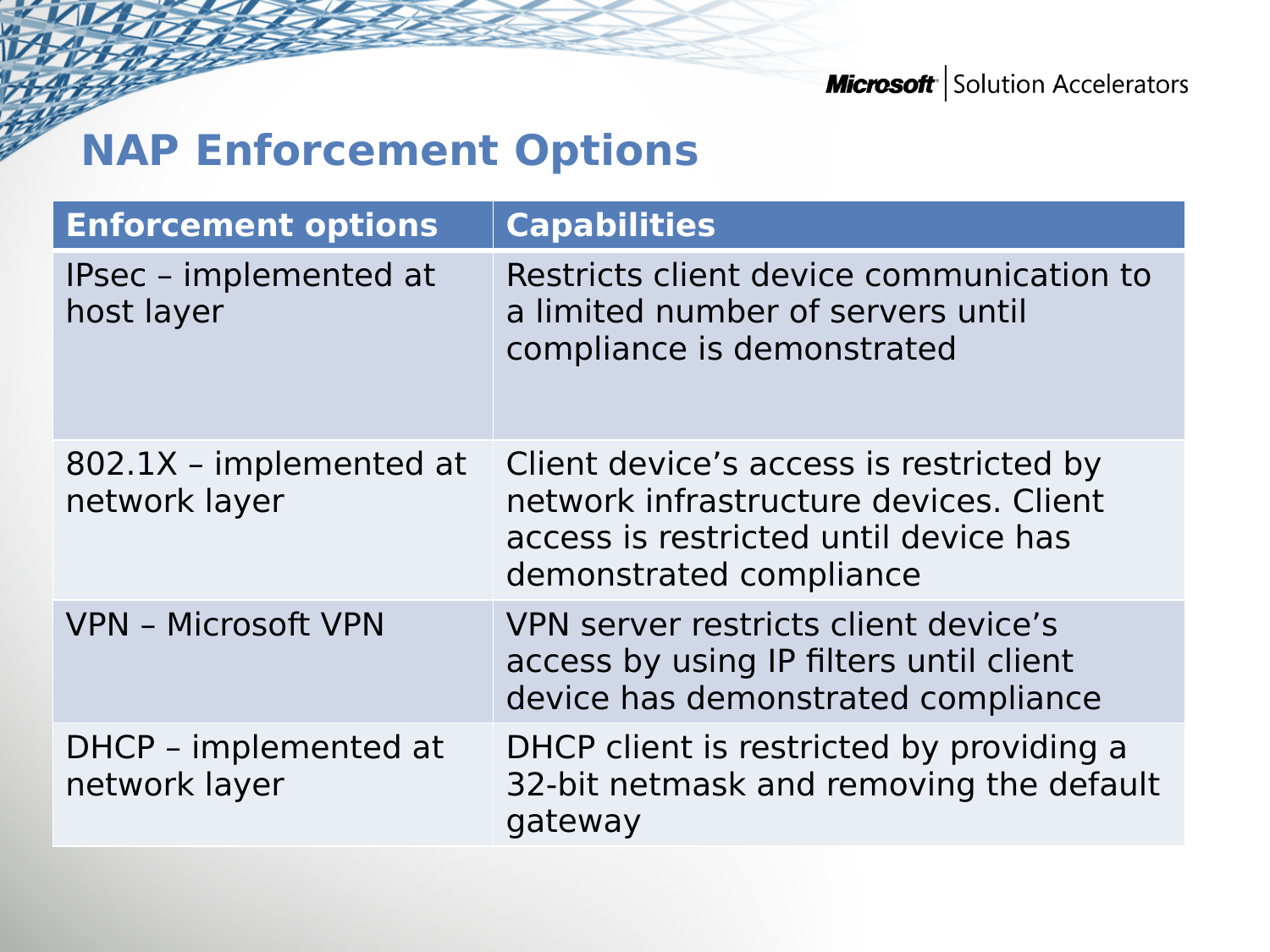

# NAP Enforcement Options
| Enforcement options | Capabilities |
| --- | --- |
| IPsec – implemented at host layer | Restricts client device communication to a limited number of servers until compliance is demonstrated |
| 802.1X – implemented at network layer | Client device’s access is restricted by network infrastructure devices. Client access is restricted until device has demonstrated compliance |
| VPN – Microsoft VPN | VPN server restricts client device’s access by using IP filters until client device has demonstrated compliance |
| DHCP – implemented at network layer | DHCP client is restricted by providing a 32-bit netmask and removing the default gateway |